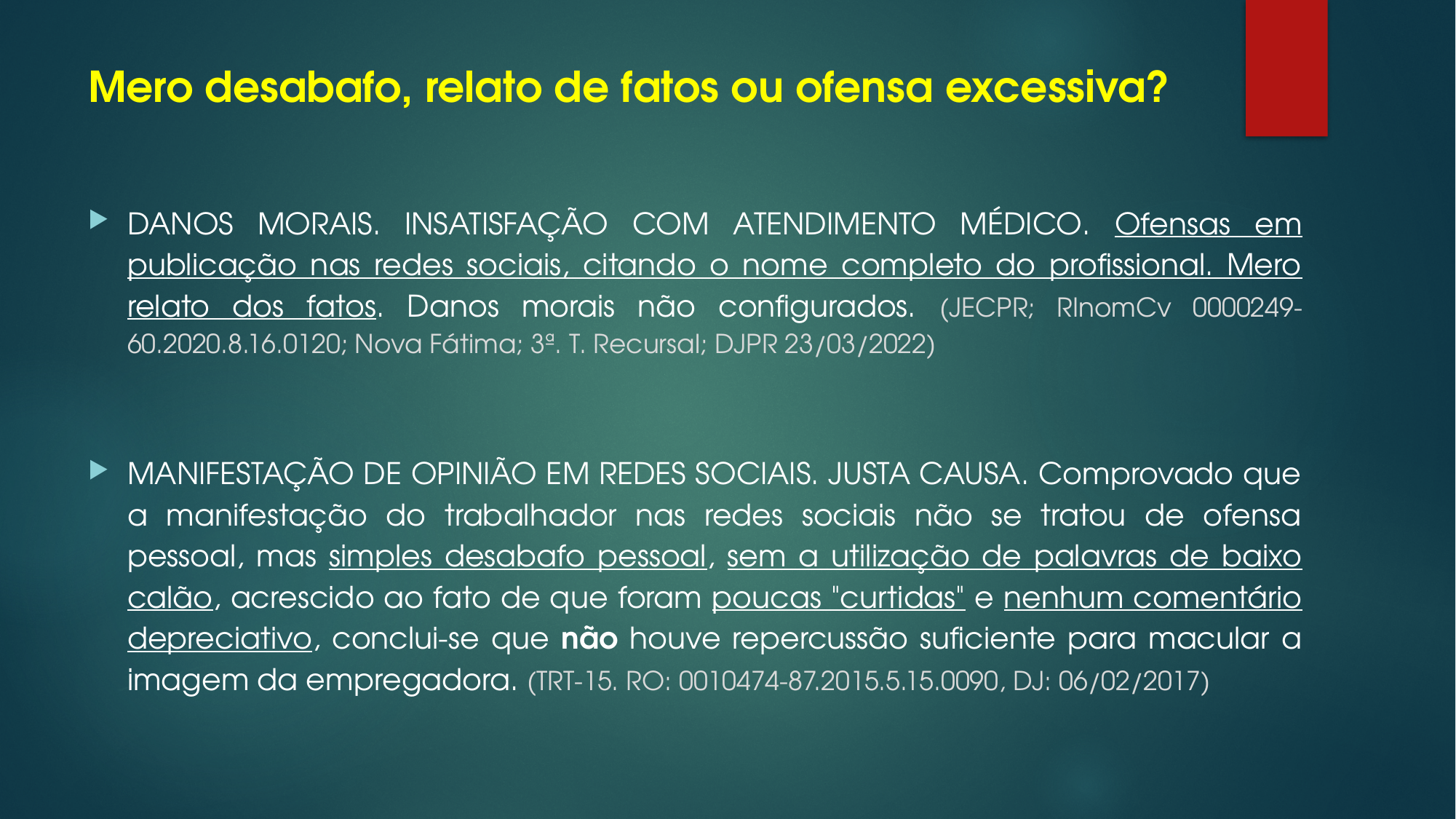

# Mero desabafo, relato de fatos ou ofensa excessiva?
DANOS MORAIS. INSATISFAÇÃO COM ATENDIMENTO MÉDICO. Ofensas em publicação nas redes sociais, citando o nome completo do profissional. Mero relato dos fatos. Danos morais não configurados. (JECPR; RInomCv 0000249-60.2020.8.16.0120; Nova Fátima; 3ª. T. Recursal; DJPR 23/03/2022)

MANIFESTAÇÃO DE OPINIÃO EM REDES SOCIAIS. JUSTA CAUSA. Comprovado que a manifestação do trabalhador nas redes sociais não se tratou de ofensa pessoal, mas simples desabafo pessoal, sem a utilização de palavras de baixo calão, acrescido ao fato de que foram poucas "curtidas" e nenhum comentário depreciativo, conclui-se que não houve repercussão suficiente para macular a imagem da empregadora. (TRT-15. RO: 0010474-87.2015.5.15.0090, DJ: 06/02/2017)